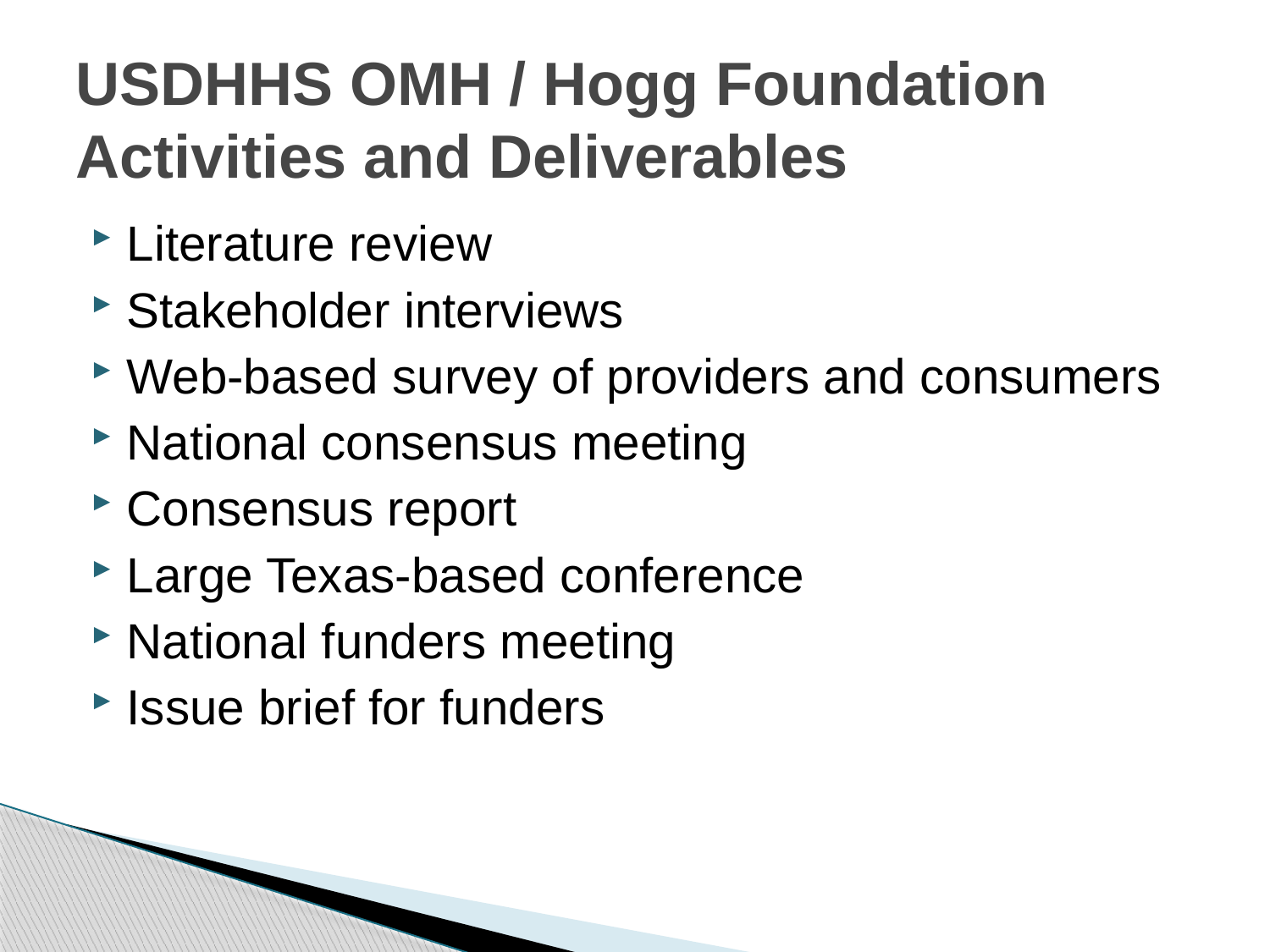

# USDHHS OMH / Hogg Foundation Activities and Deliverables
Literature review
Stakeholder interviews
Web-based survey of providers and consumers
National consensus meeting
Consensus report
Large Texas-based conference
National funders meeting
Issue brief for funders